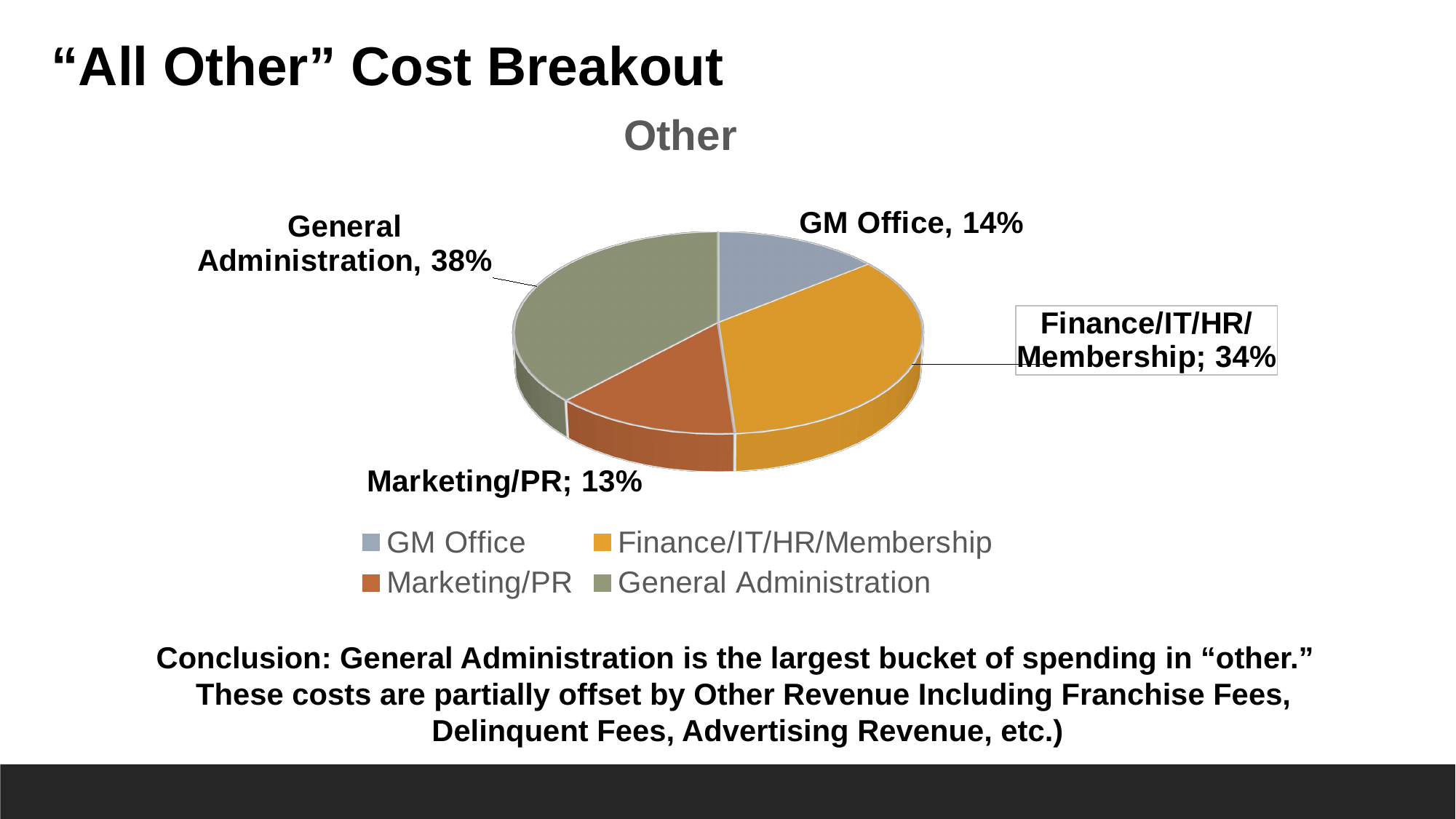

“All Other” Cost Breakout

[unsupported chart]

Conclusion: General Administration is the largest bucket of spending in “other.”
These costs are partially offset by Other Revenue Including Franchise Fees,
 Delinquent Fees, Advertising Revenue, etc.)